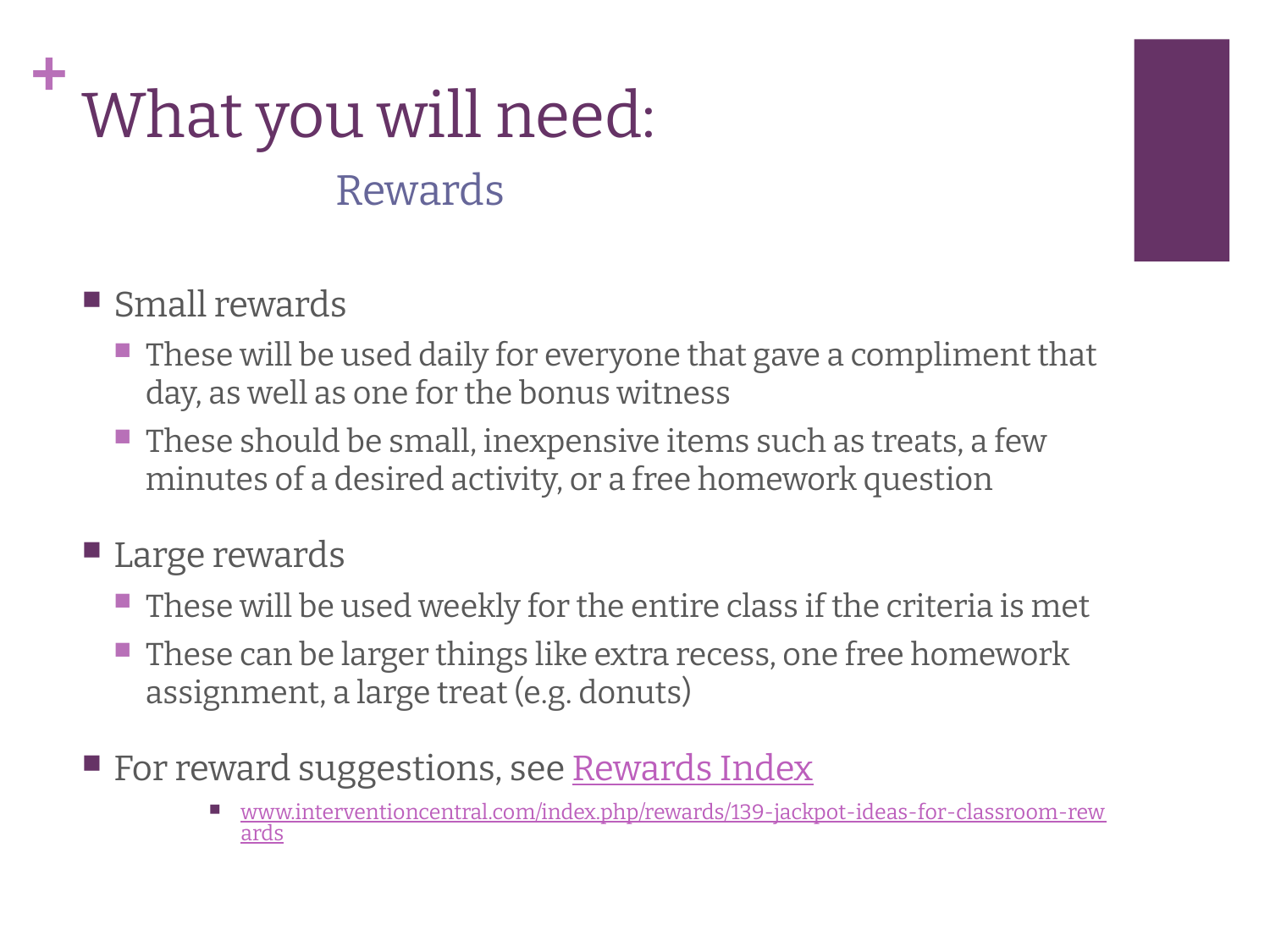

# What you will need:
		Rewards
Small rewards
These will be used daily for everyone that gave a compliment that day, as well as one for the bonus witness
These should be small, inexpensive items such as treats, a few minutes of a desired activity, or a free homework question
Large rewards
These will be used weekly for the entire class if the criteria is met
These can be larger things like extra recess, one free homework assignment, a large treat (e.g. donuts)
For reward suggestions, see Rewards Index
www.interventioncentral.com/index.php/rewards/139-jackpot-ideas-for-classroom-rewards